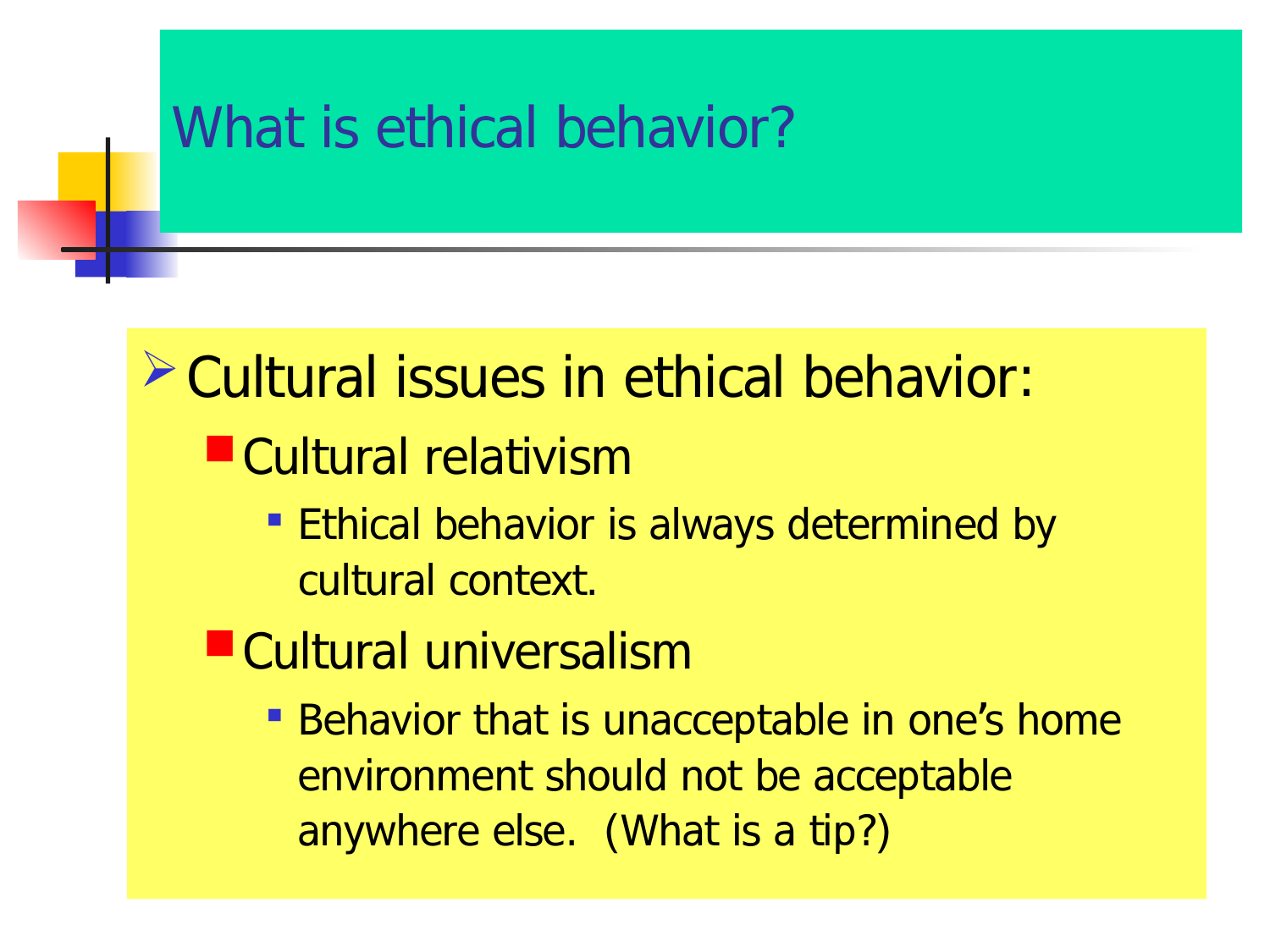

# What is ethical behavior?
Cultural issues in ethical behavior:
Cultural relativism
Ethical behavior is always determined by cultural context.
Cultural universalism
Behavior that is unacceptable in one’s home environment should not be acceptable anywhere else.  (What is a tip?)